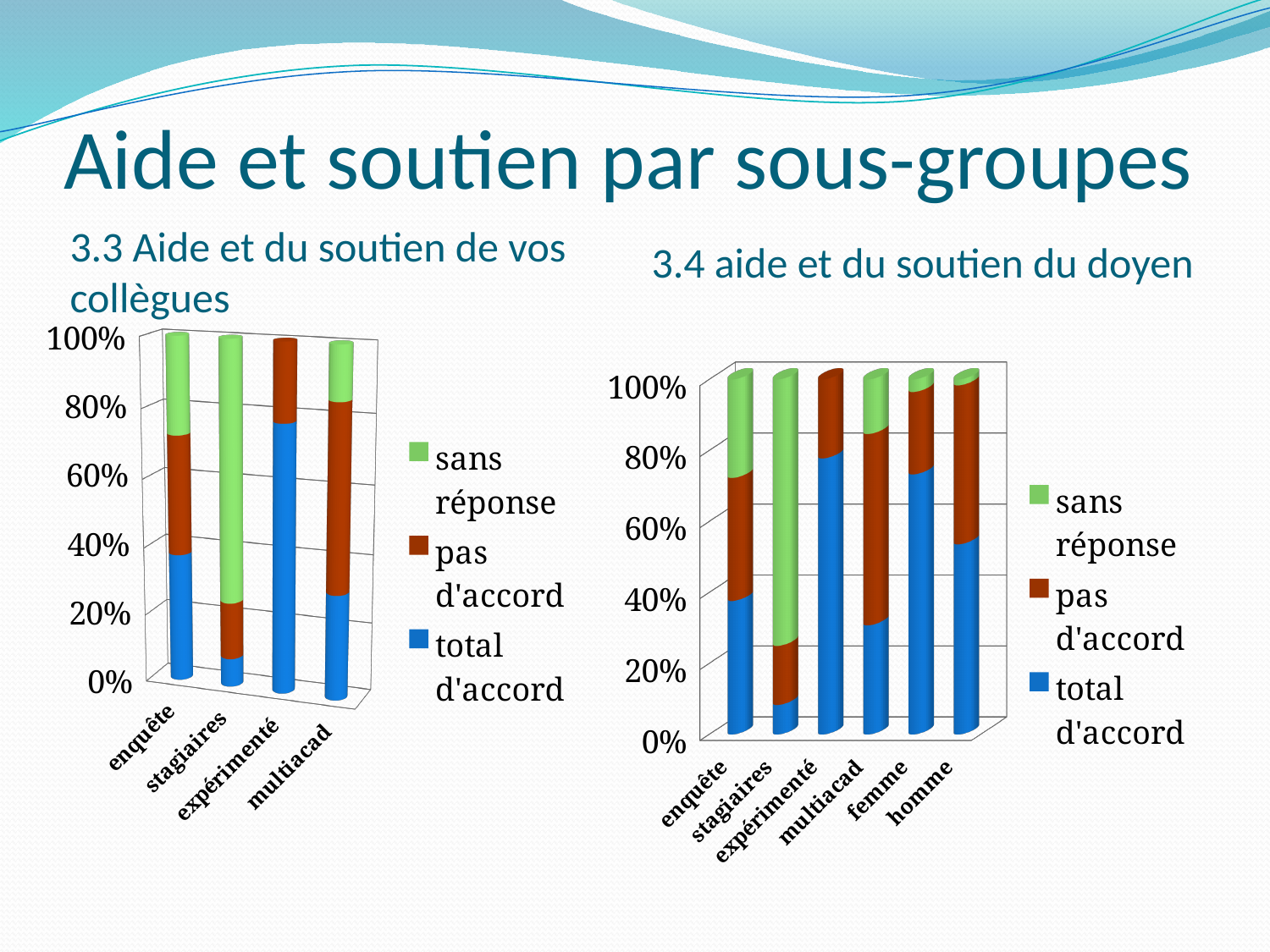

# Aide et soutien par sous-groupes

3.3 Aide et du soutien de vos collègues

3.4 aide et du soutien du doyen

[unsupported chart]

[unsupported chart]